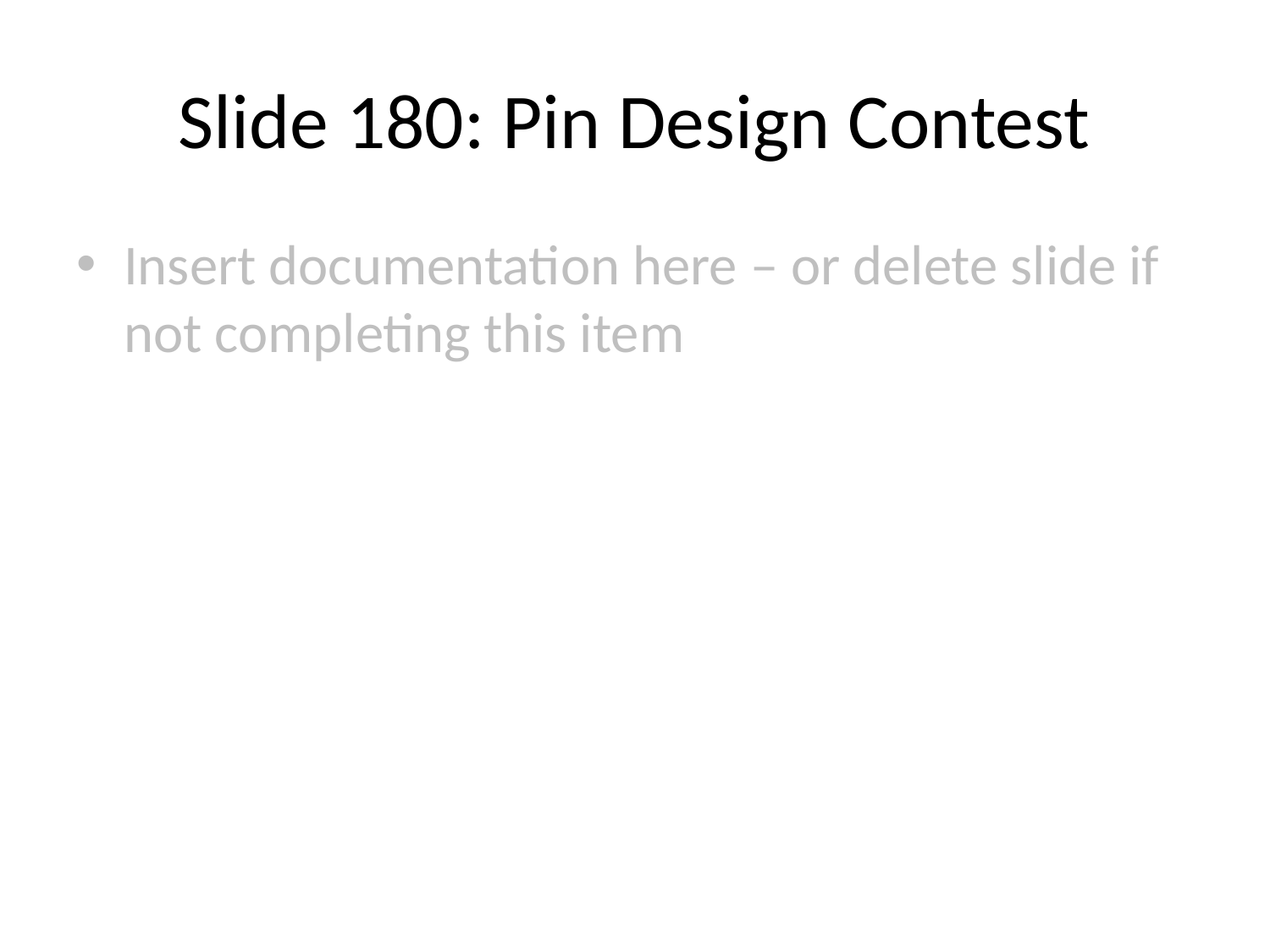

# Slide 180: Pin Design Contest
Insert documentation here – or delete slide if not completing this item